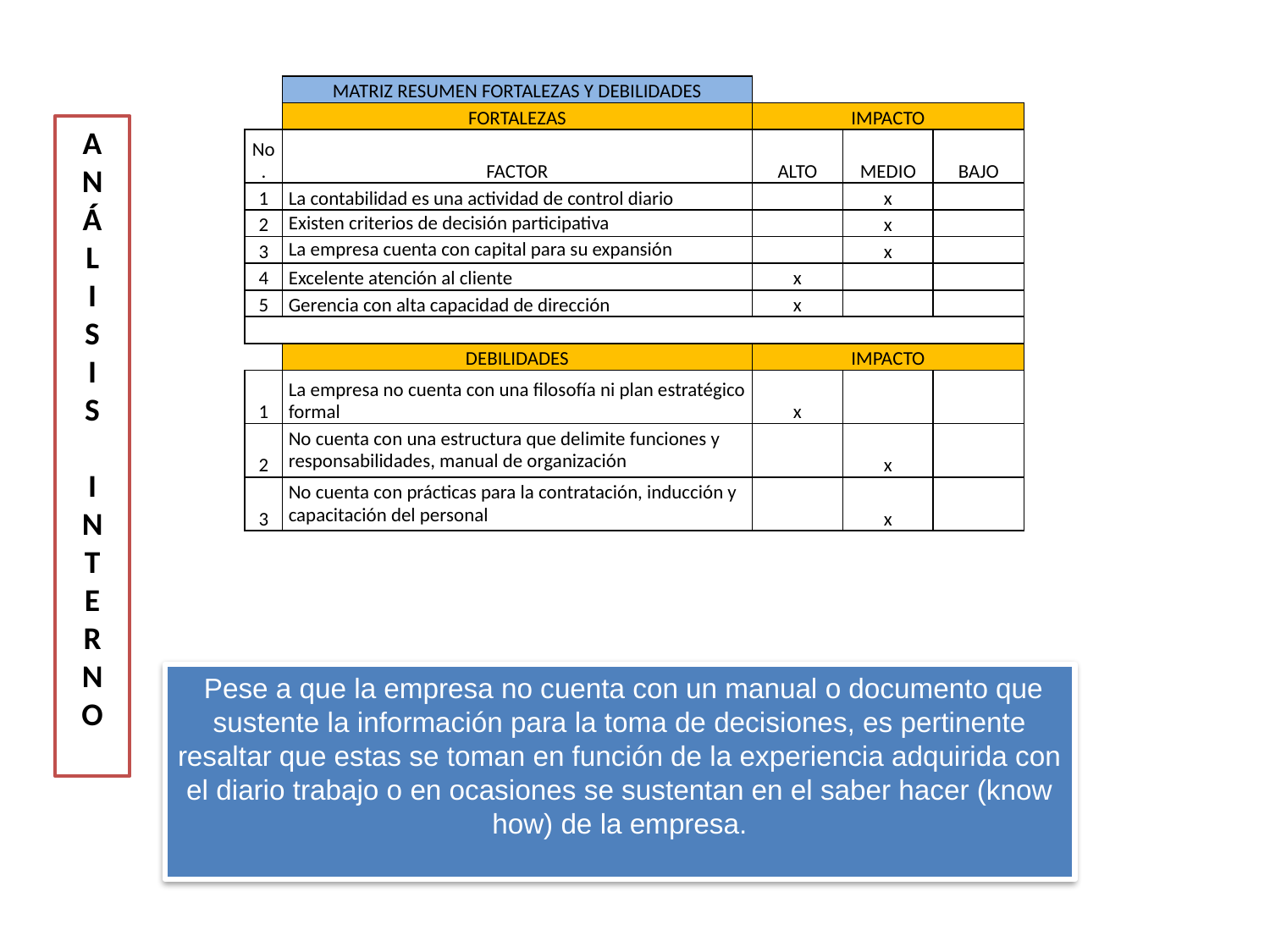

|  | MATRIZ RESUMEN FORTALEZAS Y DEBILIDADES |  |  |  |
| --- | --- | --- | --- | --- |
|  | FORTALEZAS | IMPACTO |  |  |
| No. | FACTOR | ALTO | MEDIO | BAJO |
| 1 | La contabilidad es una actividad de control diario |  | x |  |
| 2 | Existen criterios de decisión participativa |  | x |  |
| 3 | La empresa cuenta con capital para su expansión |  | x |  |
| 4 | Excelente atención al cliente | x |  |  |
| 5 | Gerencia con alta capacidad de dirección | x |  |  |
|  |  |  |  |  |
|  | DEBILIDADES | IMPACTO |  |  |
| 1 | La empresa no cuenta con una filosofía ni plan estratégico formal | x |  |  |
| 2 | No cuenta con una estructura que delimite funciones y responsabilidades, manual de organización |  | x |  |
| 3 | No cuenta con prácticas para la contratación, inducción y capacitación del personal |  | x |  |
A
N
Á
L
I
S
I
S

I
N
T
E
R
N
O

 Pese a que la empresa no cuenta con un manual o documento que sustente la información para la toma de decisiones, es pertinente resaltar que estas se toman en función de la experiencia adquirida con el diario trabajo o en ocasiones se sustentan en el saber hacer (know how) de la empresa.